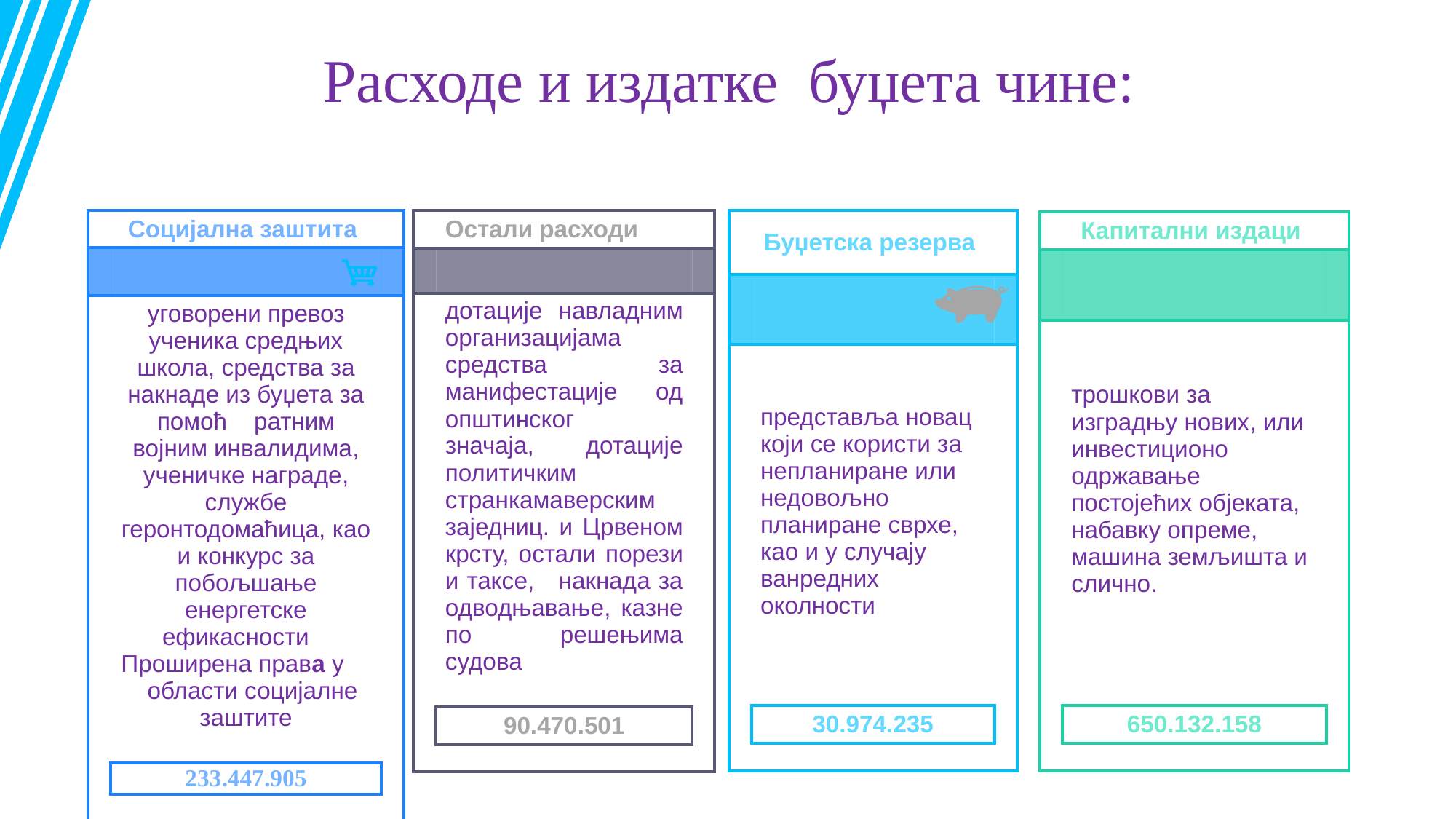

Расходе и издатке  буџета чине:
|  | Остали расходи |  |
| --- | --- | --- |
|  |  |  |
|  | дотације навладним организацијама средства за манифестације од општинског значаја, дотације политичким странкамаверским заједниц. и Црвеном крсту, остали порези и таксе, накнада за одводњавање, казне по решењима судова |  |
|  |  |  |
|  | 90.470.501 |  |
|  |  |  |
|  | Социјална заштита |  |
| --- | --- | --- |
|  |  |  |
|  | уговорени превоз ученика средњих школа, средства за накнаде из буџета за помоћ ратним војним инвалидима, ученичке награде, службе геронтодомаћица, као и конкурс за побољшање енергетске ефикасности Проширена права у области социјалне заштите |  |
|  |  |  |
|  | 233.447.905 |  |
|  |  |  |
|  | Буџетска резерва |  |
| --- | --- | --- |
|  |  |  |
|  | представља новац који се користи за непланиране или недовољно планиране сврхе, као и у случају ванредних околности |  |
|  |  |  |
|  | 30.974.235 |  |
|  |  |  |
|  | Капитални издаци |  |
| --- | --- | --- |
|  |  |  |
|  | трошкови за изградњу нових, или инвестиционо одржавање постојећих објеката, набавку опреме, машина земљишта и слично. |  |
|  |  |  |
|  | 650.132.158 |  |
|  |  |  |